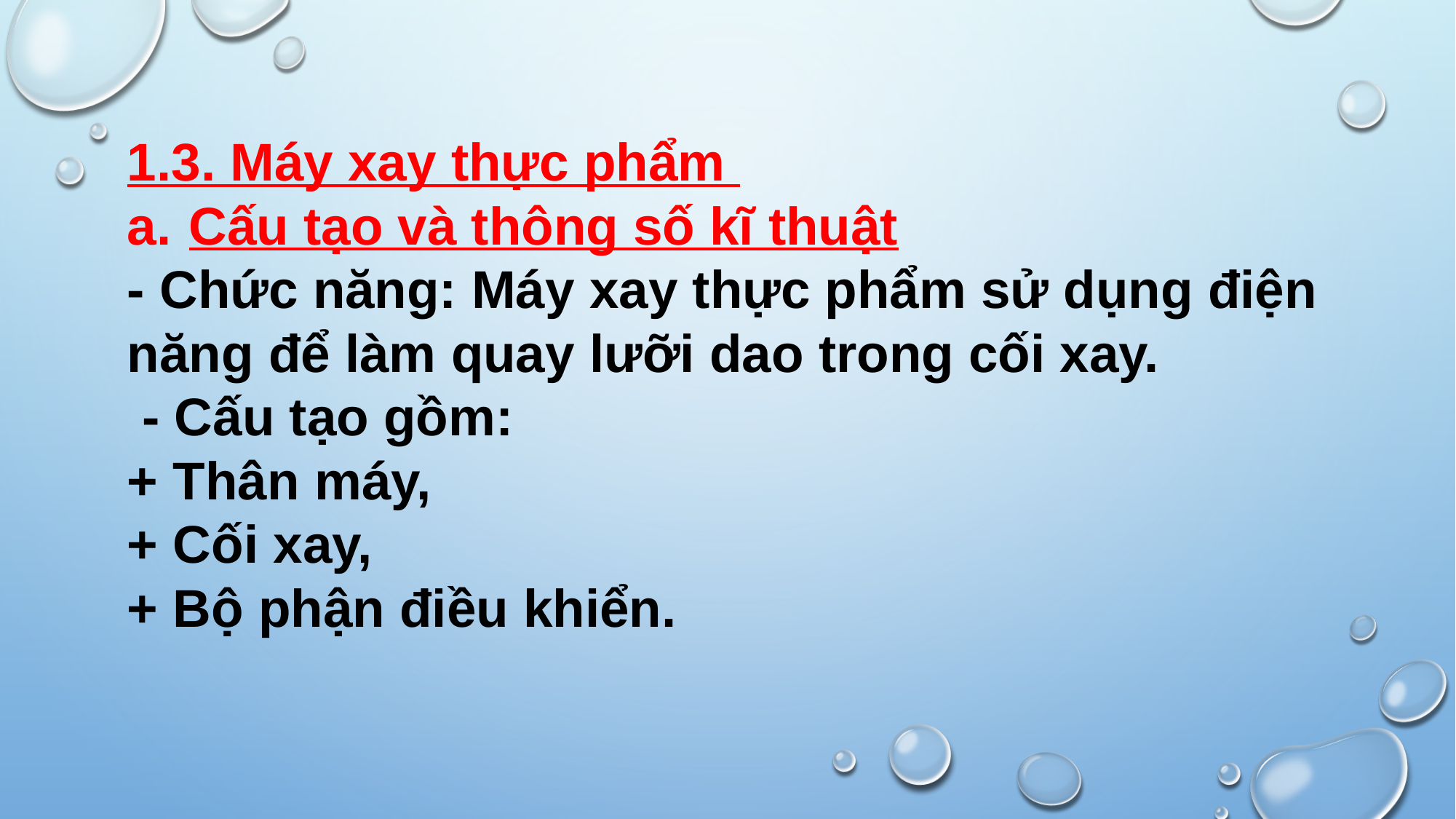

1.3. Máy xay thực phẩm
Cấu tạo và thông số kĩ thuật
- Chức năng: Máy xay thực phẩm sử dụng điện năng để làm quay lưỡi dao trong cối xay.
 - Cấu tạo gồm:
+ Thân máy,
+ Cối xay,
+ Bộ phận điều khiển.